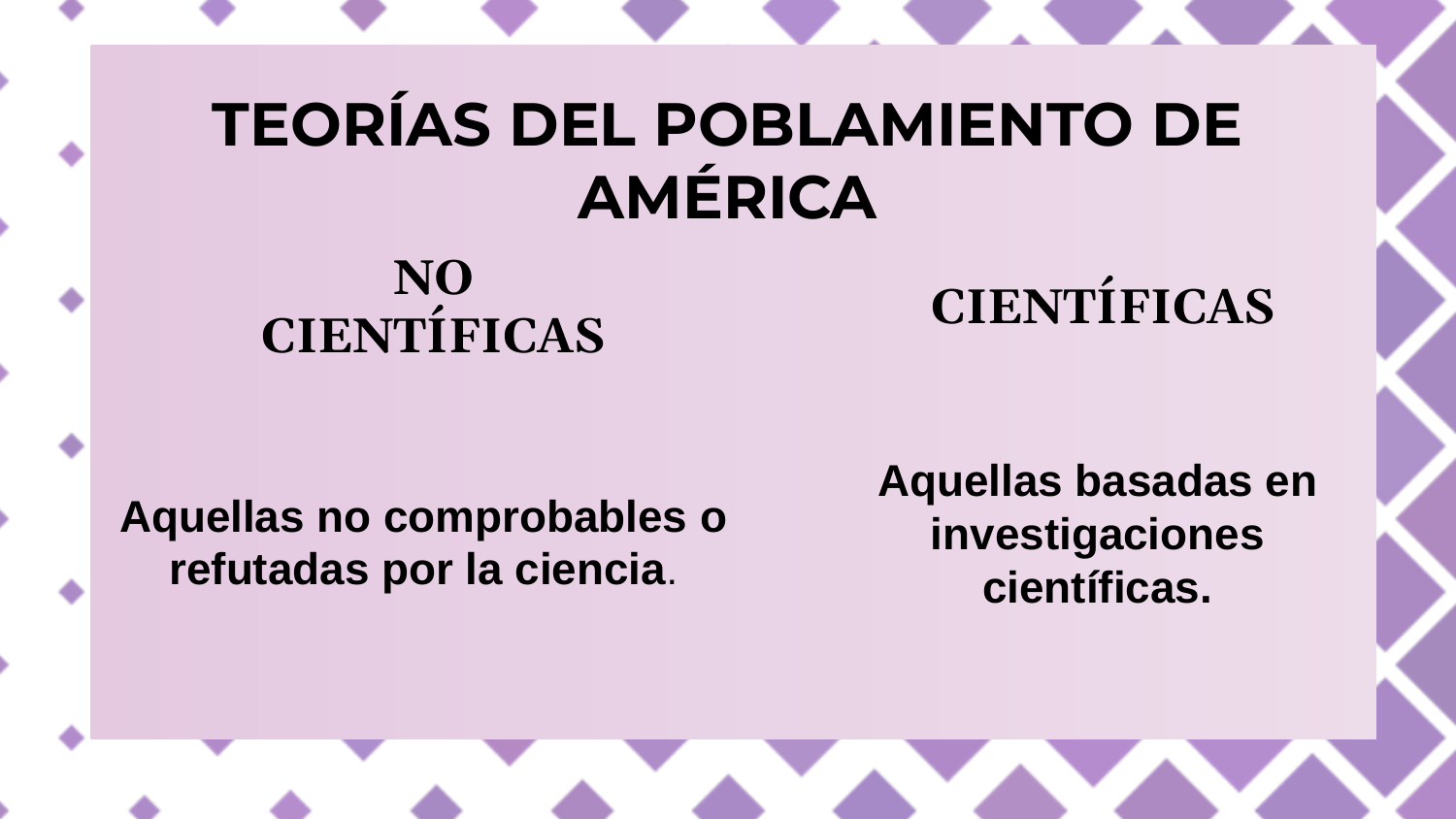

# TEORÍAS DEL POBLAMIENTO DE AMÉRICA

NO CIENTÍFICAS
CIENTÍFICAS
Aquellas basadas en investigaciones científicas.
Aquellas no comprobables o refutadas por la ciencia.